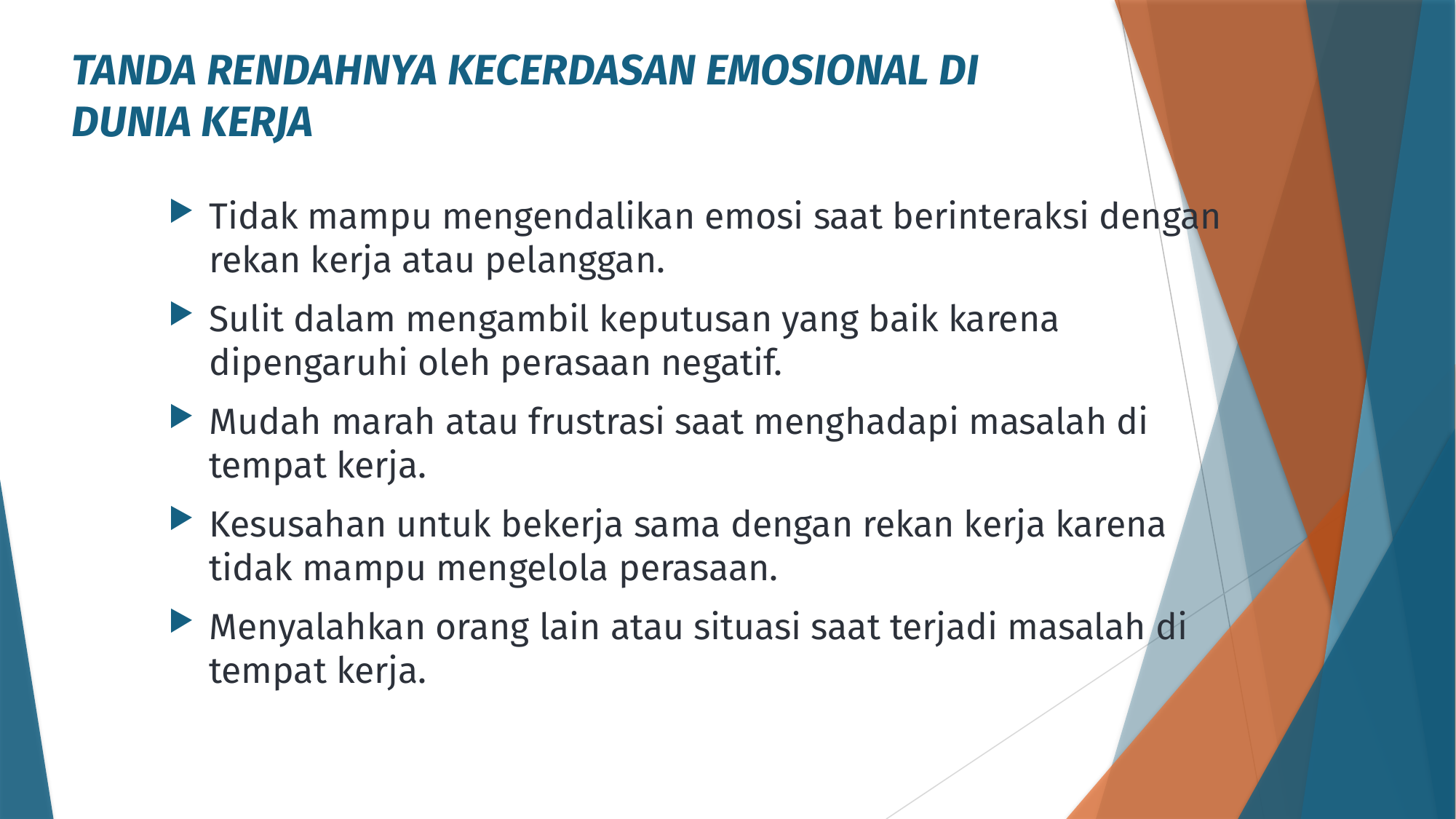

# TANDA RENDAHNYA KECERDASAN EMOSIONAL DI DUNIA KERJA
Tidak mampu mengendalikan emosi saat berinteraksi dengan rekan kerja atau pelanggan.
Sulit dalam mengambil keputusan yang baik karena dipengaruhi oleh perasaan negatif.
Mudah marah atau frustrasi saat menghadapi masalah di tempat kerja.
Kesusahan untuk bekerja sama dengan rekan kerja karena tidak mampu mengelola perasaan.
Menyalahkan orang lain atau situasi saat terjadi masalah di tempat kerja.